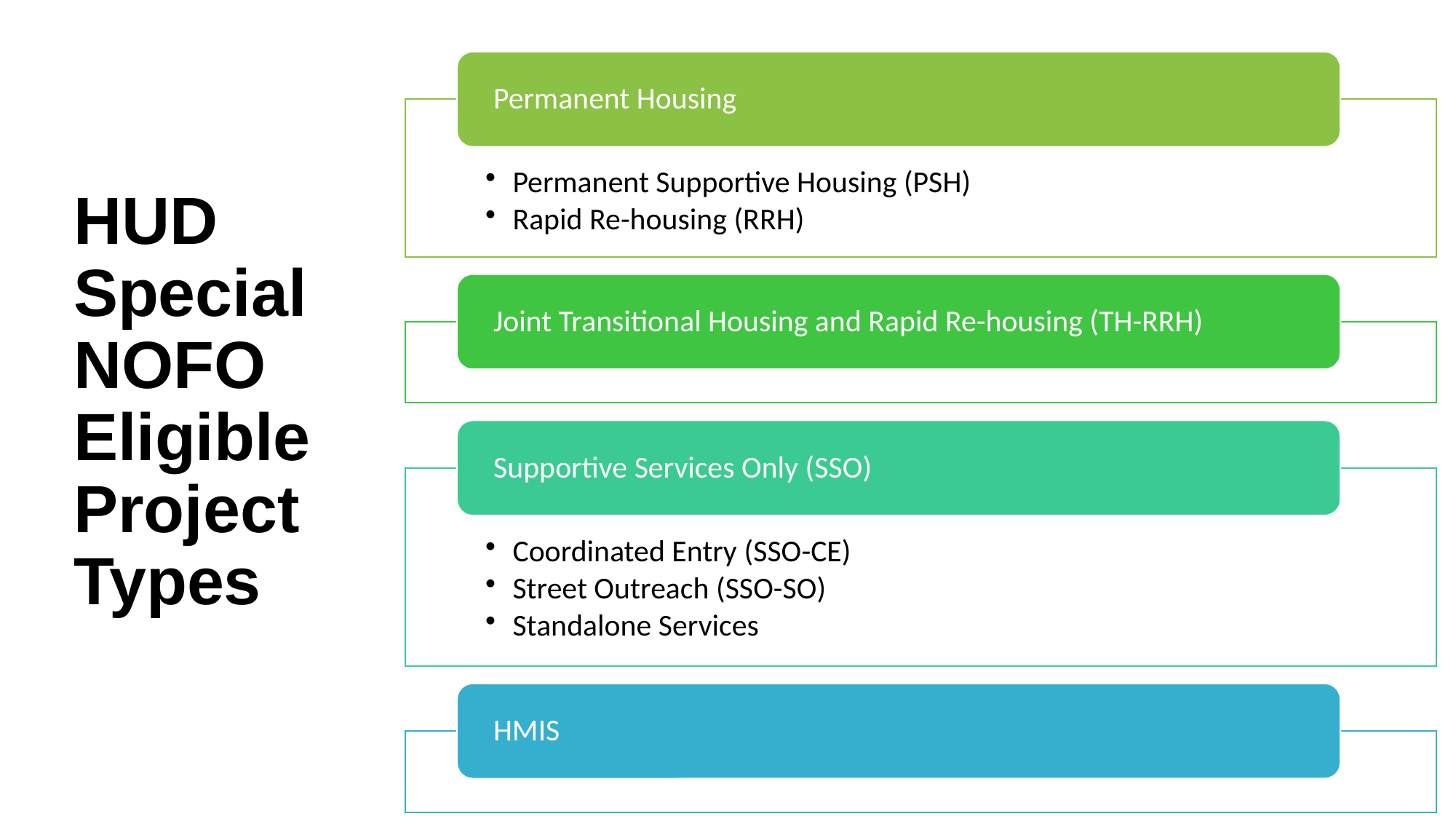

Permanent Supportive Housing (PSH)
Rapid Re-housing (RRH)
Permanent Housing
Joint Transitional Housing and Rapid Re-housing (TH-RRH)
Coordinated Entry (SSO-CE)
Street Outreach (SSO-SO)
Standalone Services
Supportive Services Only (SSO)
HMIS
# HUD Special NOFO Eligible Project Types